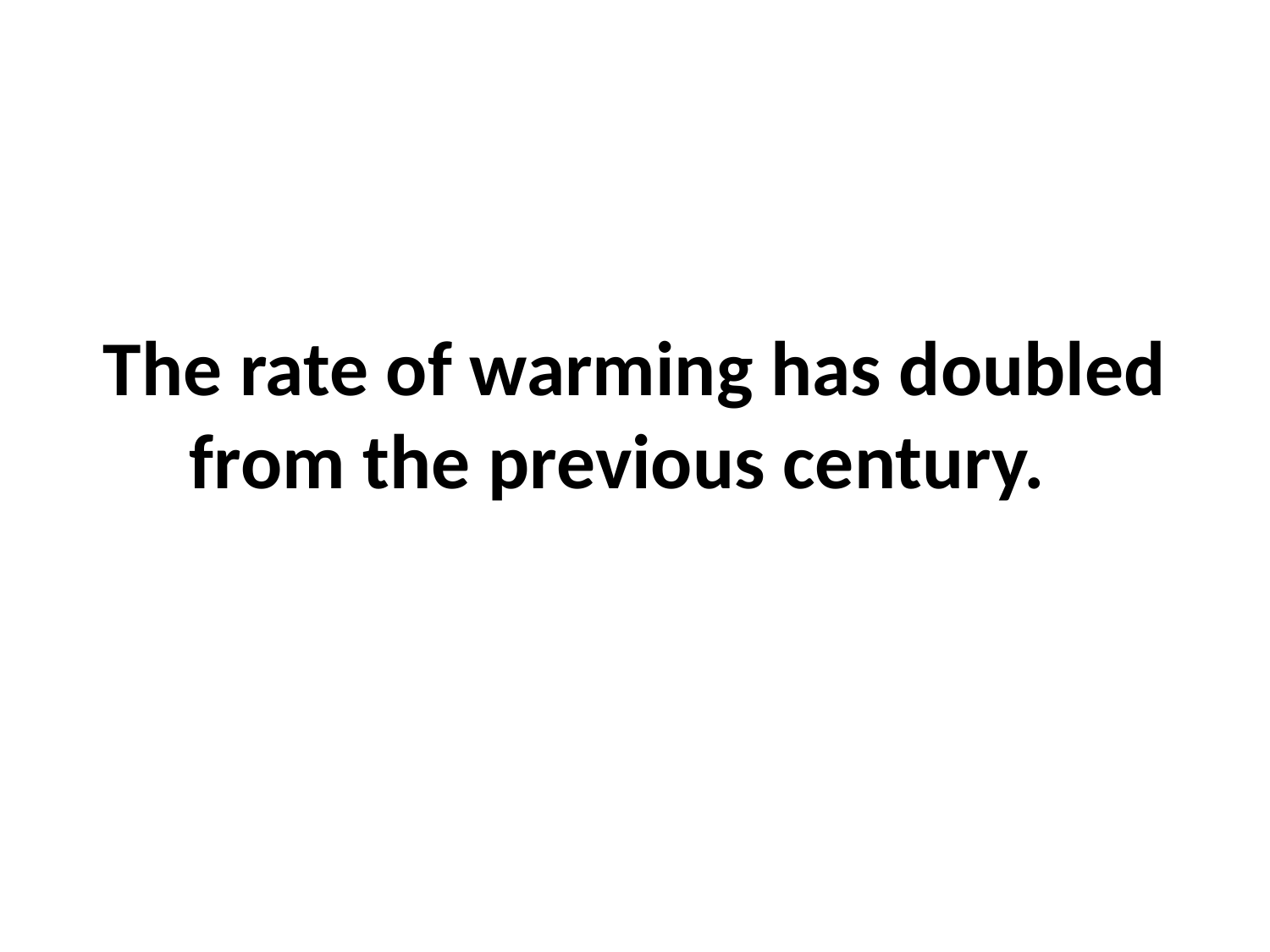

# The rate of warming has doubled from the previous century.